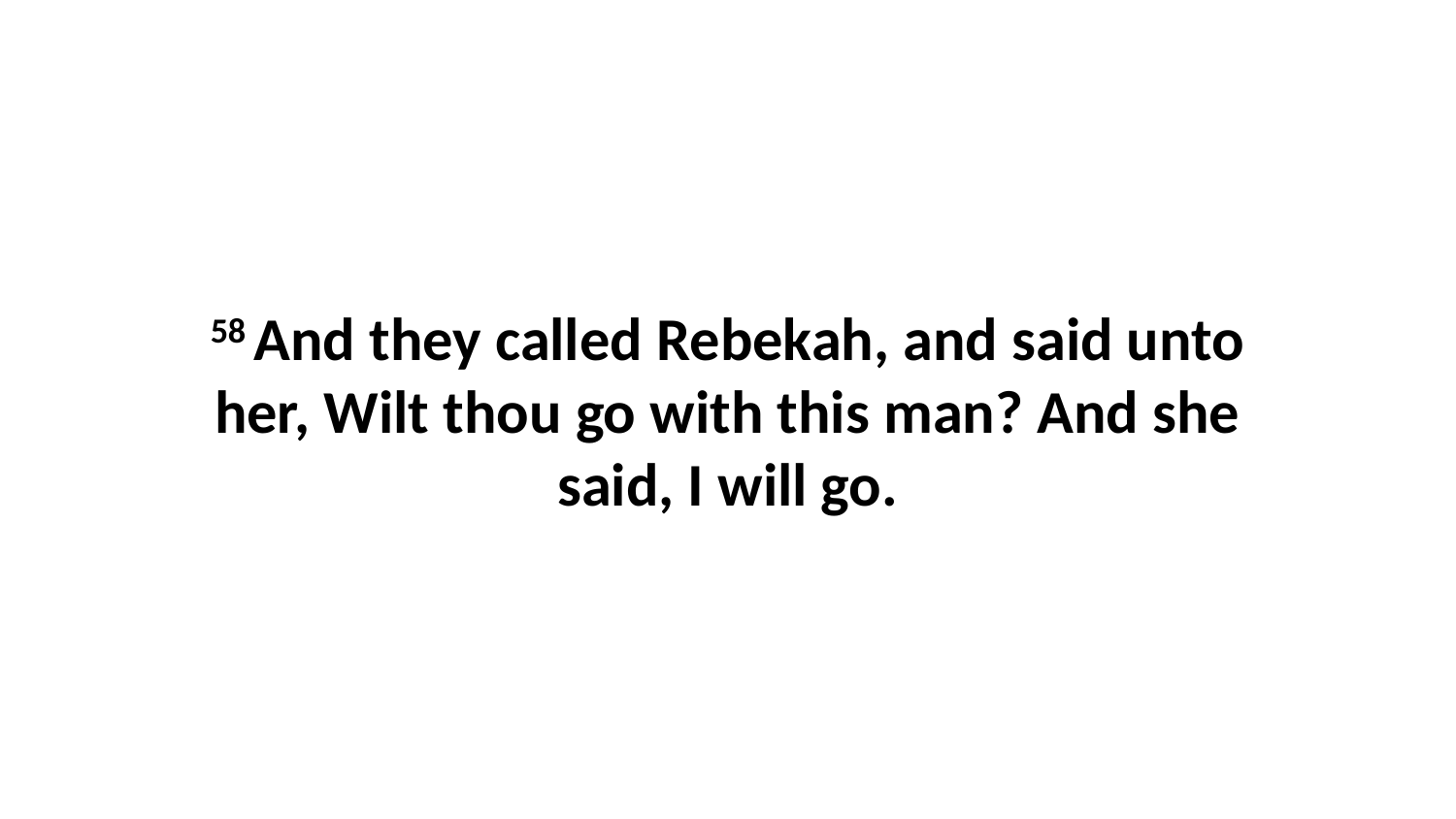

58 And they called Rebekah, and said unto her, Wilt thou go with this man? And she said, I will go.